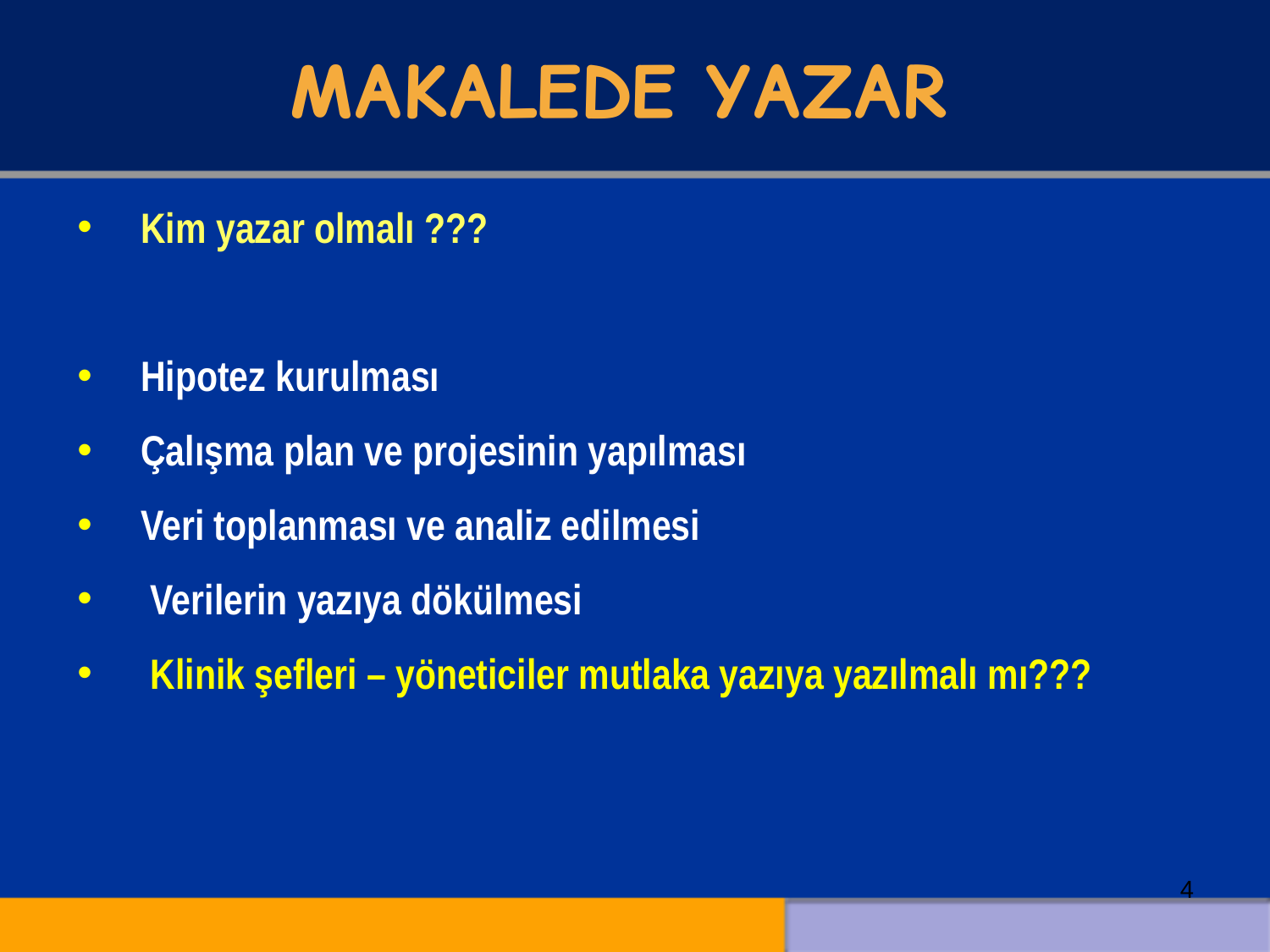

MAKALEDE YAZAR
Kim yazar olmalı ???

Hipotez kurulması
Çalışma plan ve projesinin yapılması
Veri toplanması ve analiz edilmesi
 Verilerin yazıya dökülmesi
 Klinik şefleri – yöneticiler mutlaka yazıya yazılmalı mı???

4